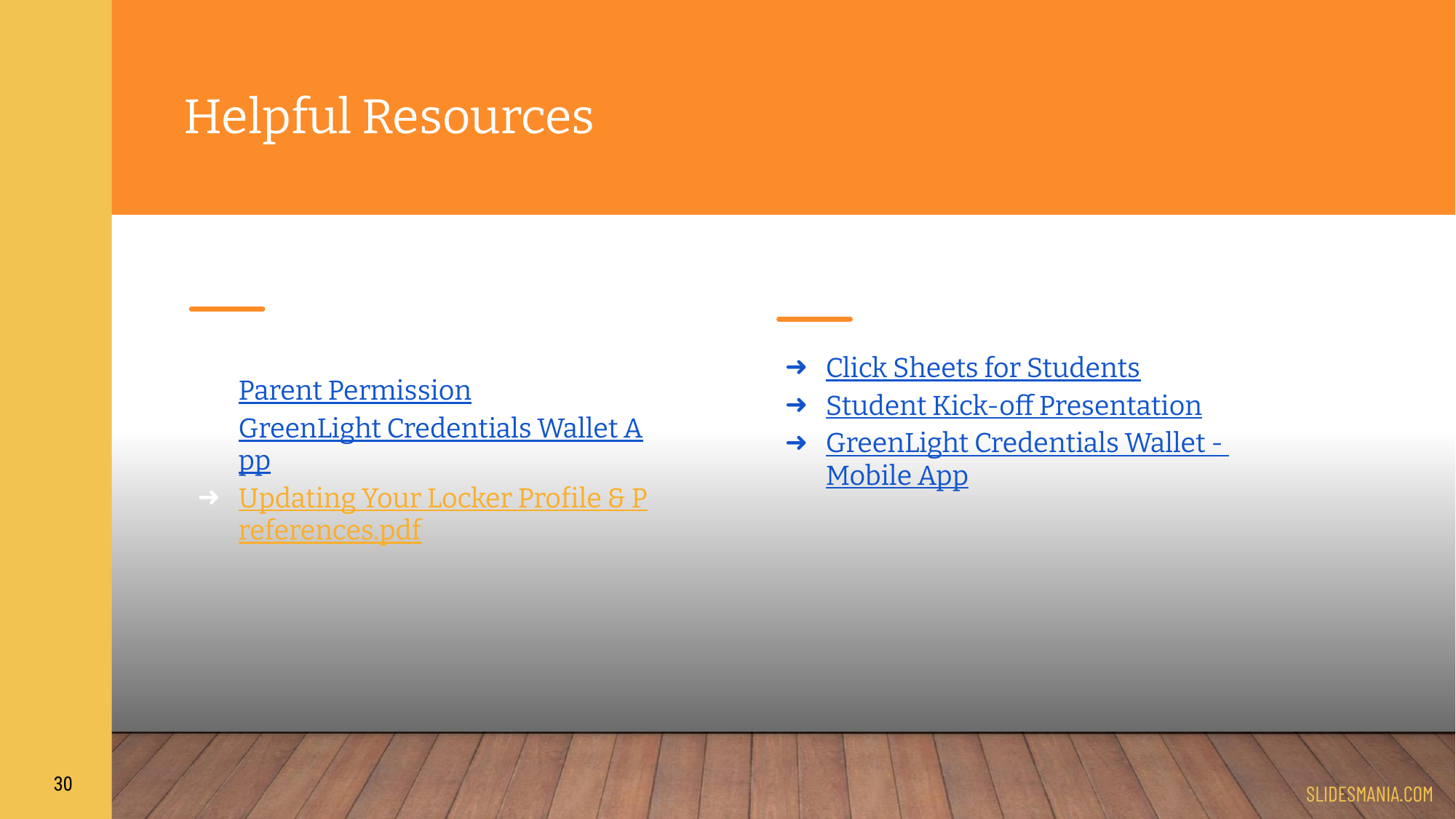

# Helpful Resources
Video Resources
Written Resources

1.

Parent Permission
GreenLight Credentials Wallet App
Updating Your Locker Profile & Preferences.pdf

Click Sheets for Students
Student Kick-off Presentation
GreenLight Credentials Wallet - Mobile App
2.
3.
4.
5.
30
SLIDESMANIA.COM